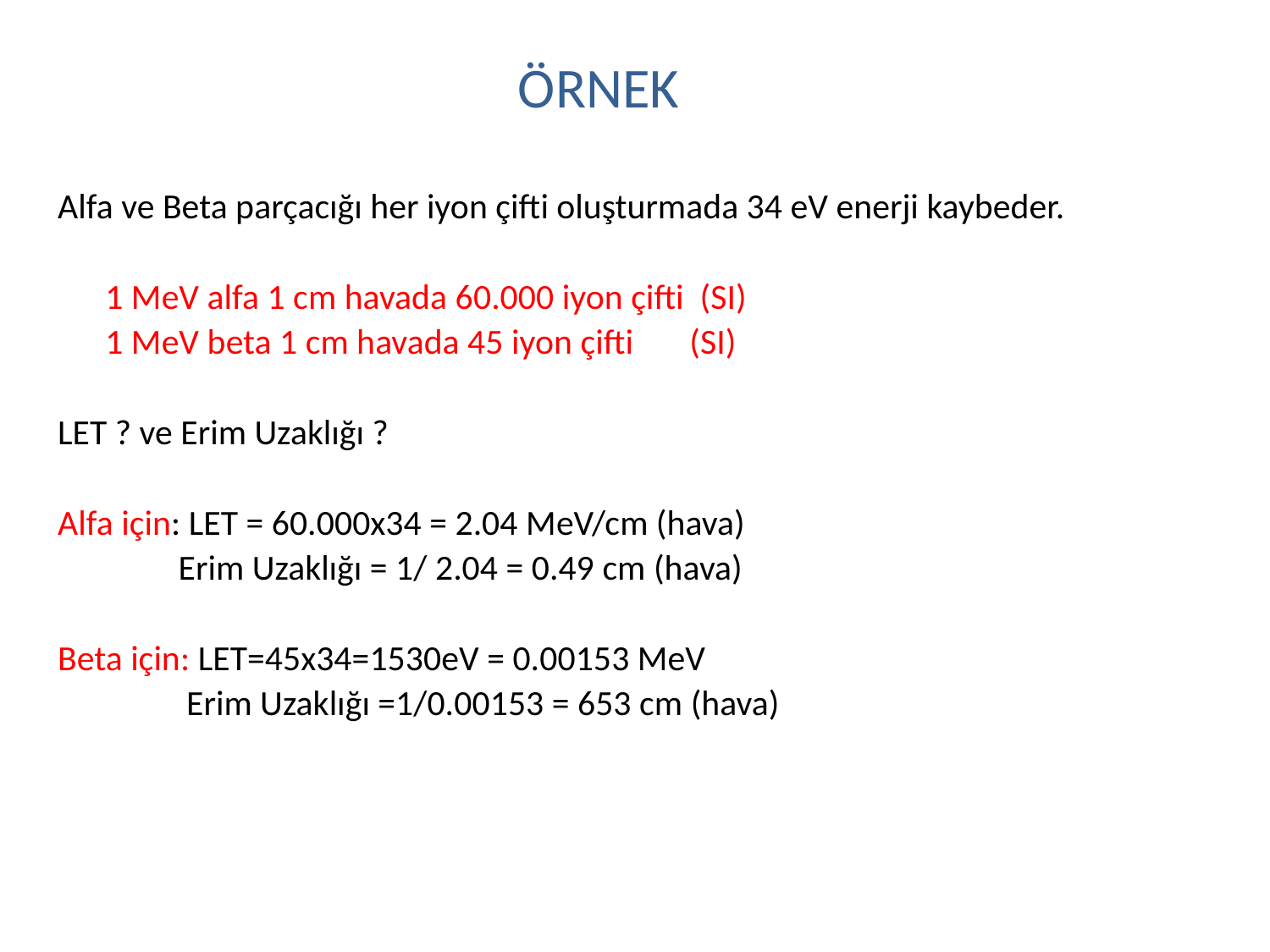

# ÖRNEK

Alfa ve Beta parçacığı her iyon çifti oluşturmada 34 eV enerji kaybeder.

	1 MeV alfa 1 cm havada 60.000 iyon çifti  (SI)
	1 MeV beta 1 cm havada 45 iyon çifti       (SI)

LET ? ve Erim Uzaklığı ?

Alfa için: LET = 60.000x34 = 2.04 MeV/cm (hava)
               Erim Uzaklığı = 1/ 2.04 = 0.49 cm (hava)

Beta için: LET=45x34=1530eV = 0.00153 MeV
                Erim Uzaklığı =1/0.00153 = 653 cm (hava)